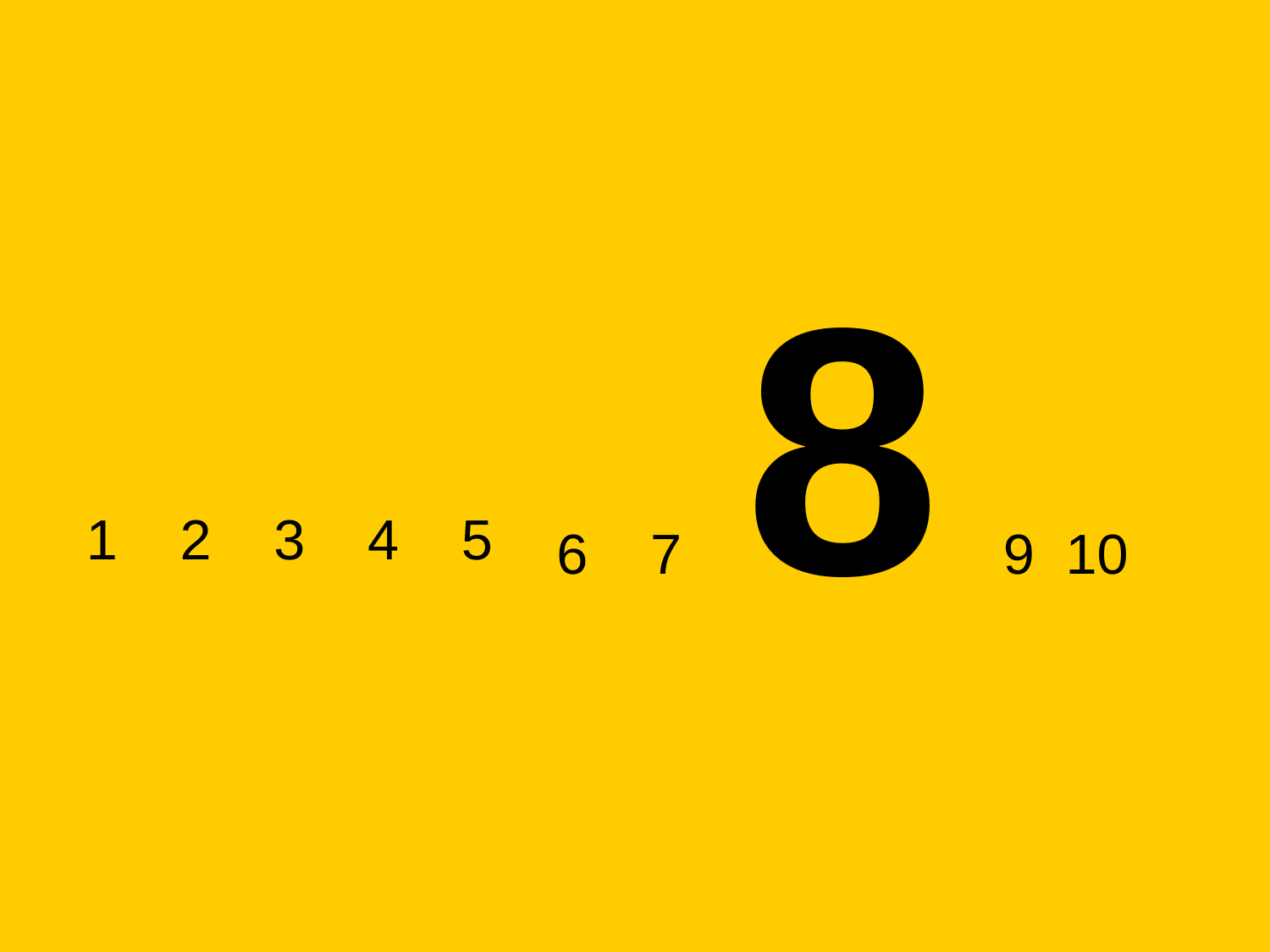

6    7    8    9  10

1    2    3    4    5